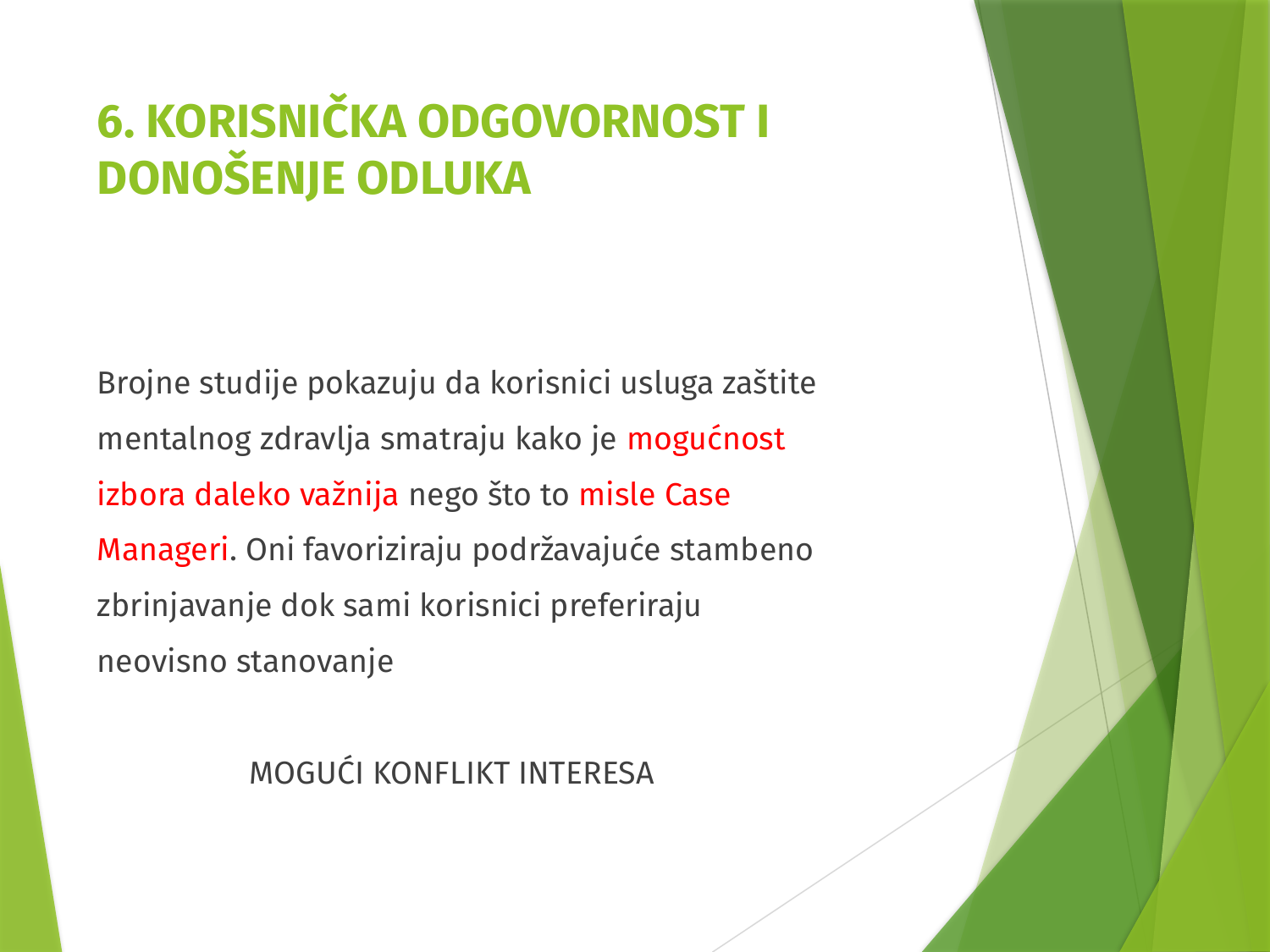

# 6. KORISNIČKA ODGOVORNOST I DONOŠENJE ODLUKA

Brojne studije pokazuju da korisnici usluga zaštite
mentalnog zdravlja smatraju kako je mogućnost
izbora daleko važnija nego što to misle Case
Manageri. Oni favoriziraju podržavajuće stambeno
zbrinjavanje dok sami korisnici preferiraju
neovisno stanovanje

                  MOGUĆI KONFLIKT INTERESA